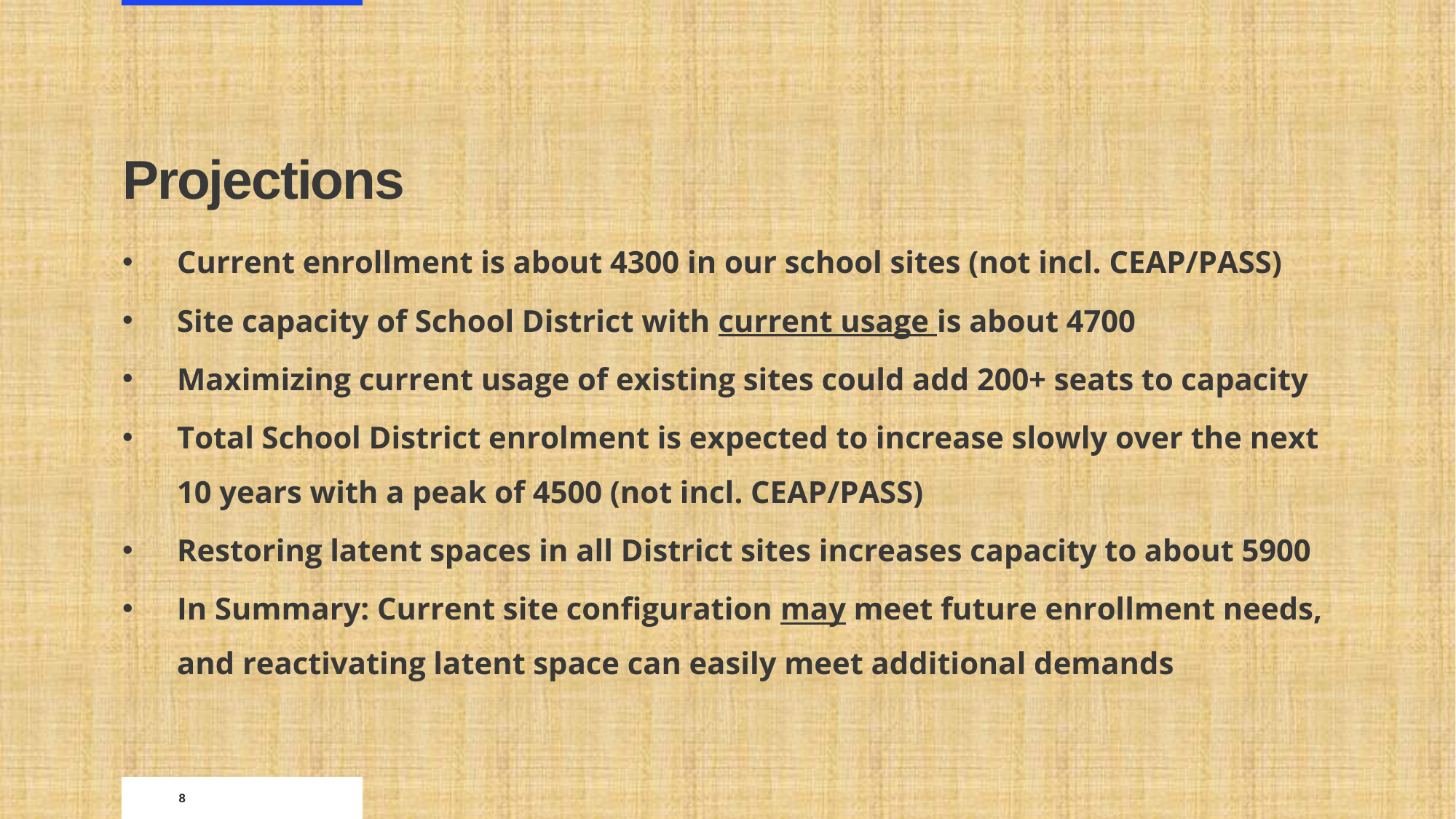

# Projections

Current enrollment is about 4300 in our school sites (not incl. CEAP/PASS)
Site capacity of School District with current usage is about 4700
Maximizing current usage of existing sites could add 200+ seats to capacity
Total School District enrolment is expected to increase slowly over the next 10 years with a peak of 4500 (not incl. CEAP/PASS)
Restoring latent spaces in all District sites increases capacity to about 5900
In Summary: Current site configuration may meet future enrollment needs, and reactivating latent space can easily meet additional demands